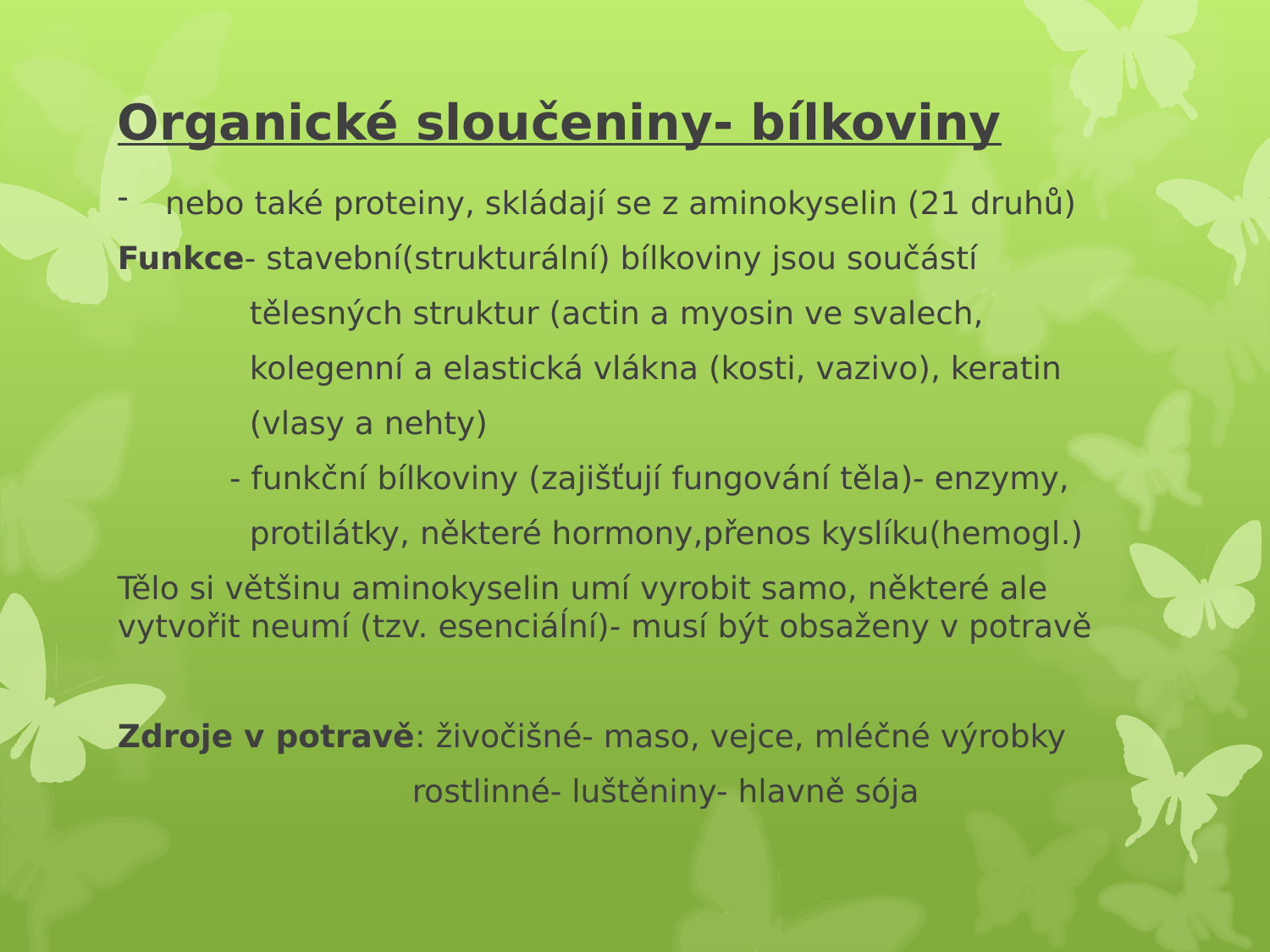

# Organické sloučeniny- bílkoviny
nebo také proteiny, skládají se z aminokyselin (21 druhů)
Funkce- stavební(strukturální) bílkoviny jsou součástí
             tělesných struktur (actin a myosin ve svalech,
             kolegenní a elastická vlákna (kosti, vazivo), keratin
             (vlasy a nehty)
           - funkční bílkoviny (zajišťují fungování těla)- enzymy,
             protilátky, některé hormony,přenos kyslíku(hemogl.)
Tělo si většinu aminokyselin umí vyrobit samo, některé ale vytvořit neumí (tzv. esenciáĺní)- musí být obsaženy v potravě

Zdroje v potravě: živočišné- maso, vejce, mléčné výrobky
                             rostlinné- luštěniny- hlavně sója